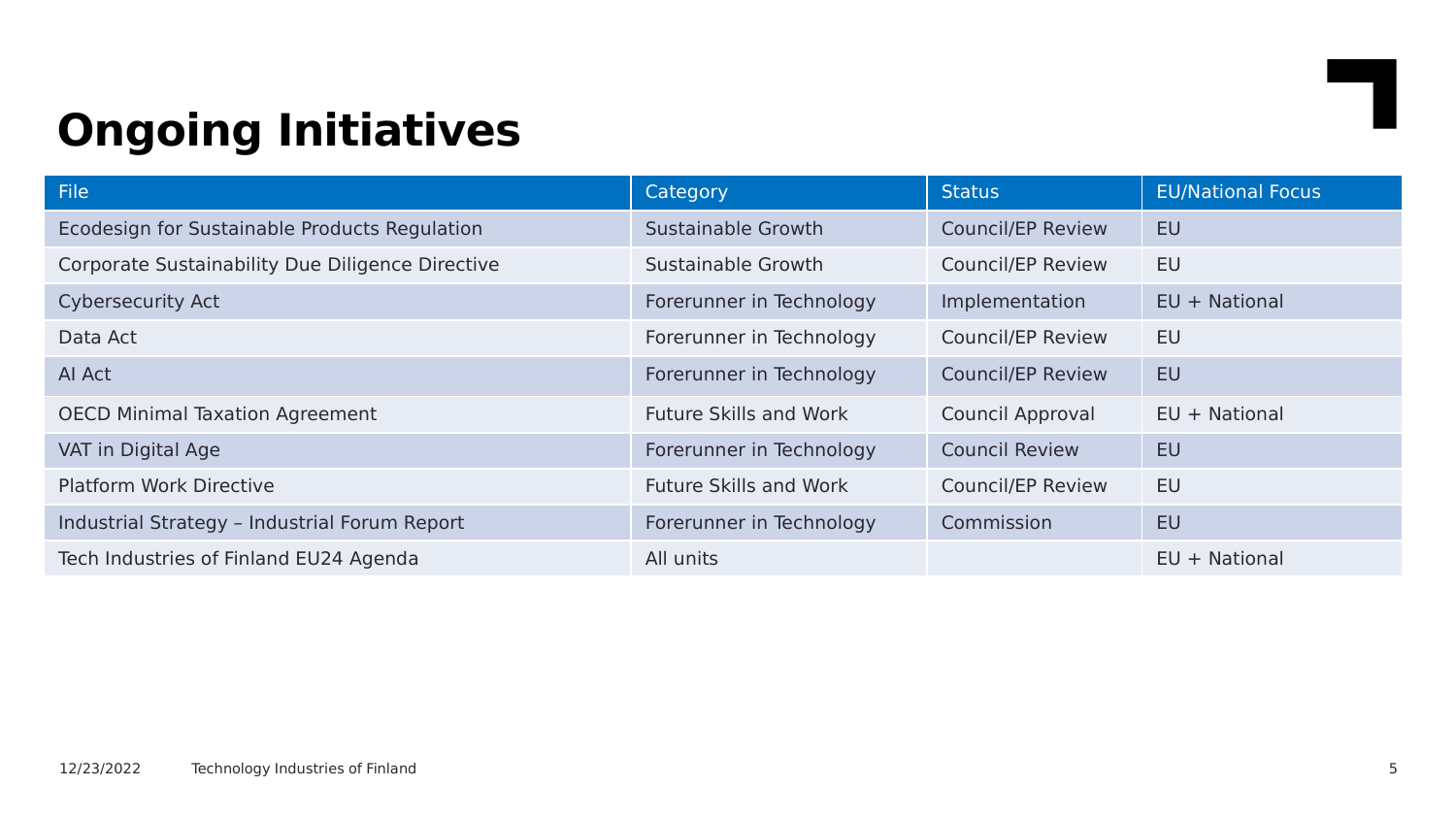

Ongoing Initiatives
| File | Category | Status | EU/National Focus |
| --- | --- | --- | --- |
| Ecodesign for Sustainable Products Regulation | Sustainable Growth | Council/EP Review | EU |
| Corporate Sustainability Due Diligence Directive | Sustainable Growth | Council/EP Review | EU |
| Cybersecurity Act | Forerunner in Technology | Implementation | EU + National |
| Data Act | Forerunner in Technology | Council/EP Review | EU |
| AI Act | Forerunner in Technology | Council/EP Review | EU |
| OECD Minimal Taxation Agreement | Future Skills and Work | Council Approval | EU + National |
| VAT in Digital Age | Forerunner in Technology | Council Review | EU |
| Platform Work Directive | Future Skills and Work | Council/EP Review | EU |
| Industrial Strategy – Industrial Forum Report | Forerunner in Technology | Commission | EU |
| Tech Industries of Finland EU24 Agenda | All units |  | EU + National |
12/23/2022
Technology Industries of Finland
5